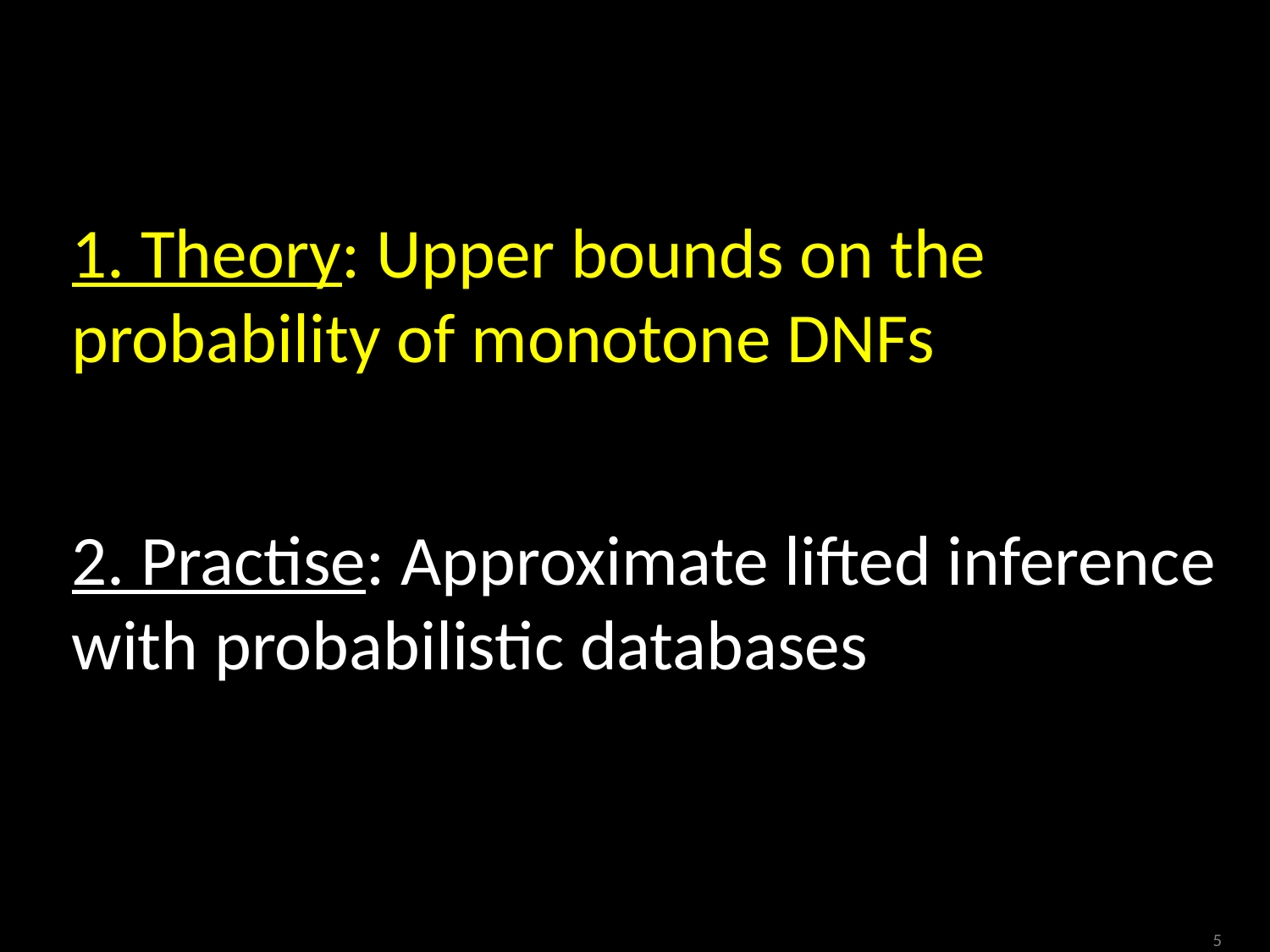

1. Theory: Upper bounds on the probability of monotone DNFs
2. Practise: Approximate lifted inference with probabilistic databases
5